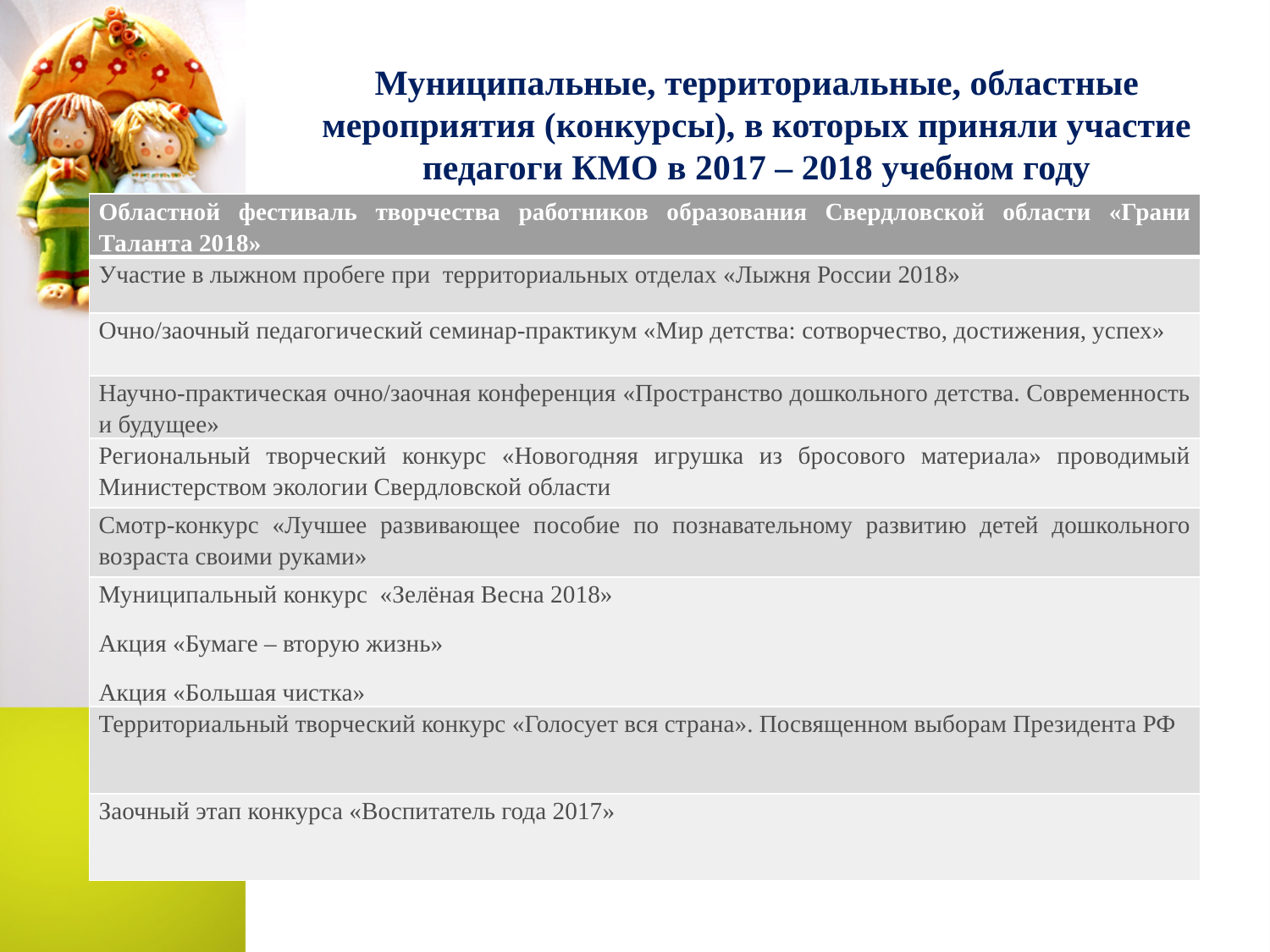

# Муниципальные, территориальные, областные мероприятия (конкурсы), в которых приняли участие педагоги КМО в 2017 – 2018 учебном году
| Областной фестиваль творчества работников образования Свердловской области «Грани Таланта 2018» |
| --- |
| Участие в лыжном пробеге при территориальных отделах «Лыжня России 2018» |
| Очно/заочный педагогический семинар-практикум «Мир детства: сотворчество, достижения, успех» |
| Научно-практическая очно/заочная конференция «Пространство дошкольного детства. Современность и будущее» |
| Региональный творческий конкурс «Новогодняя игрушка из бросового материала» проводимый Министерством экологии Свердловской области |
| Смотр-конкурс «Лучшее развивающее пособие по познавательному развитию детей дошкольного возраста своими руками» |
| Муниципальный конкурс «Зелёная Весна 2018» Акция «Бумаге – вторую жизнь» Акция «Большая чистка» |
| Территориальный творческий конкурс «Голосует вся страна». Посвященном выборам Президента РФ |
| Заочный этап конкурса «Воспитатель года 2017» |